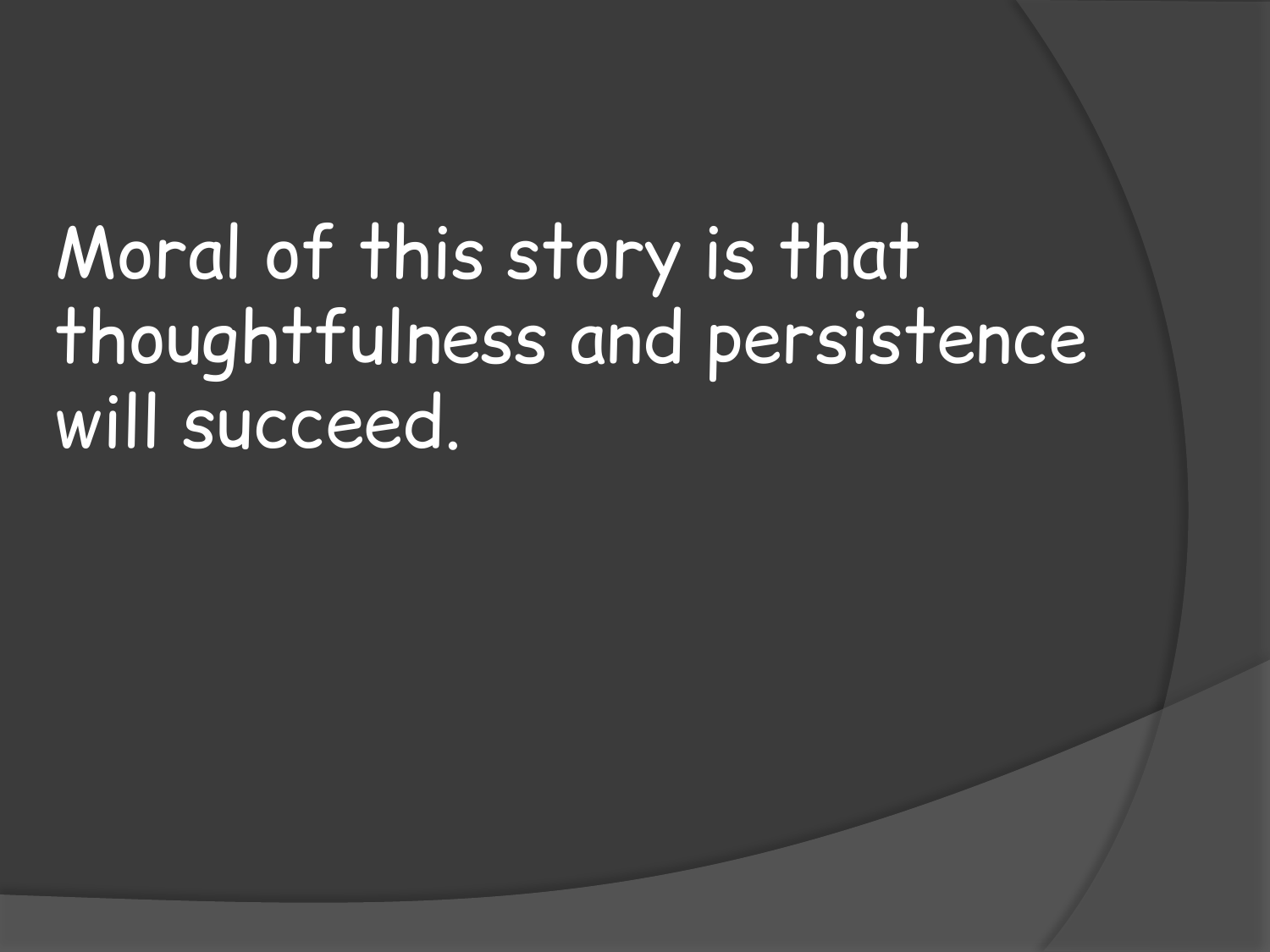

Moral of this story is that thoughtfulness and persistence will succeed.